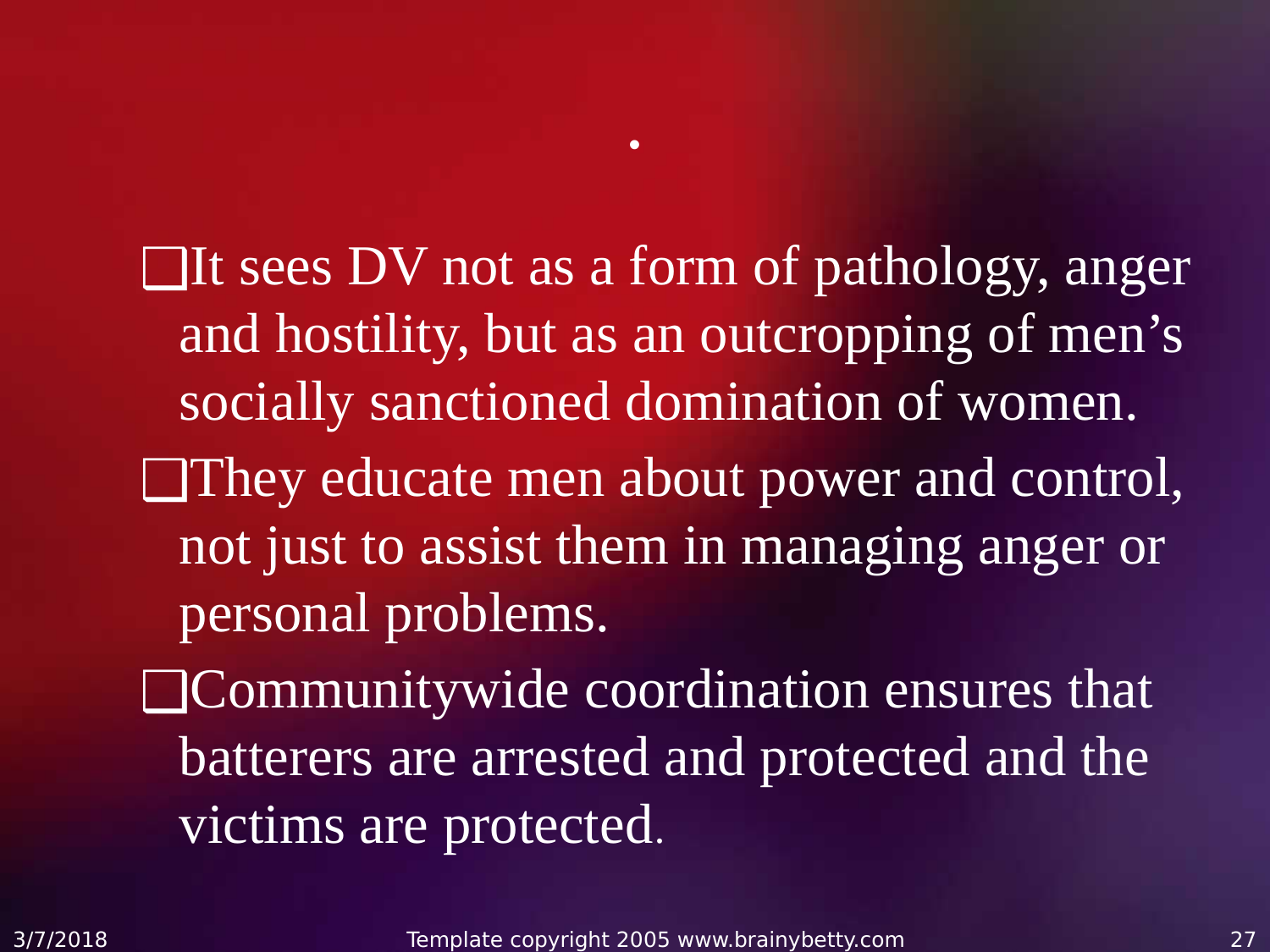

# .
It sees DV not as a form of pathology, anger and hostility, but as an outcropping of men’s socially sanctioned domination of women.
They educate men about power and control, not just to assist them in managing anger or personal problems.
Communitywide coordination ensures that batterers are arrested and protected and the victims are protected.
3/7/2018
Template copyright 2005 www.brainybetty.com
27